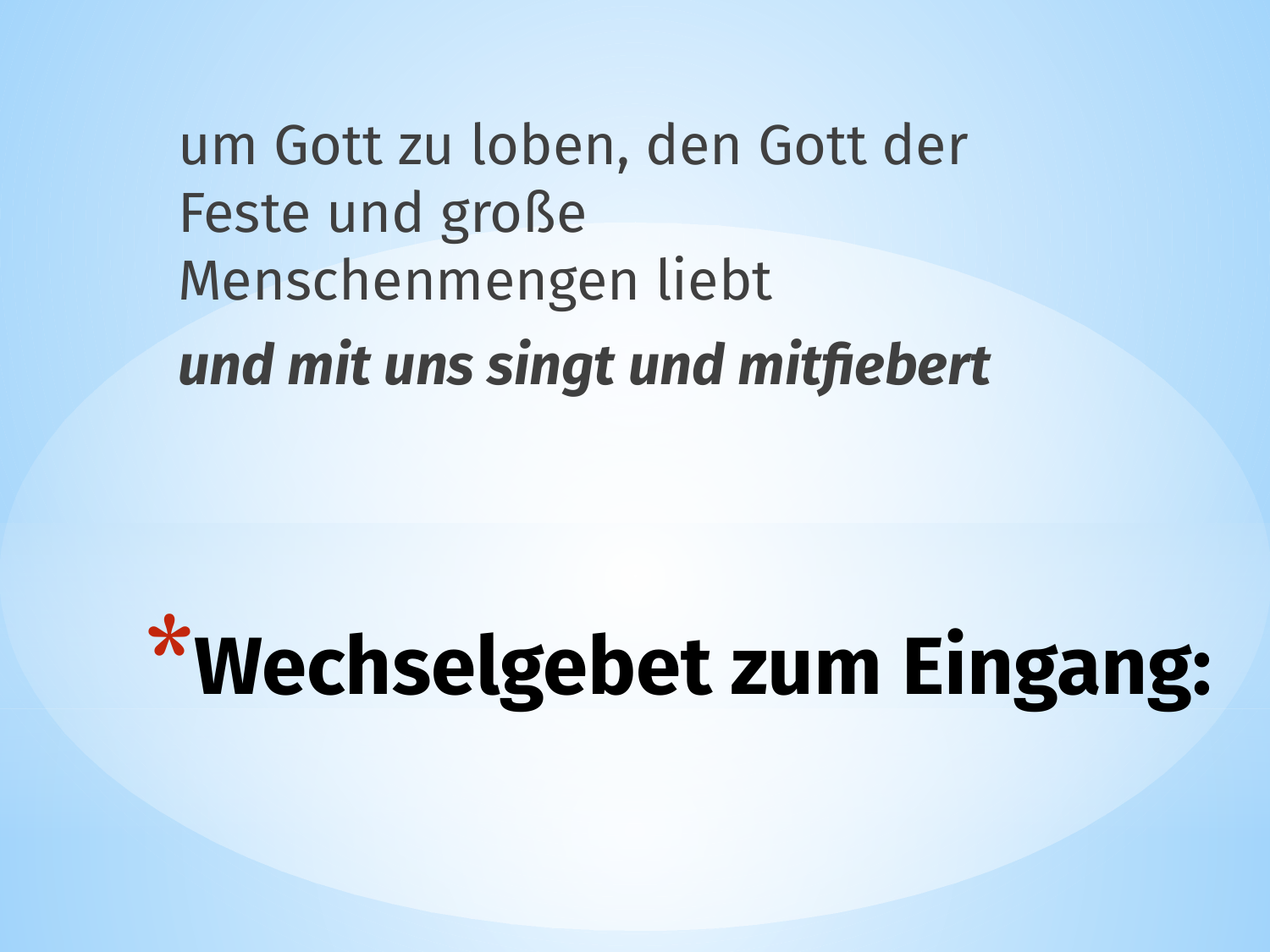

um Gott zu loben, den Gott der Feste und große Menschenmengen liebt
und mit uns singt und mitfiebert
# Wechselgebet zum Eingang: